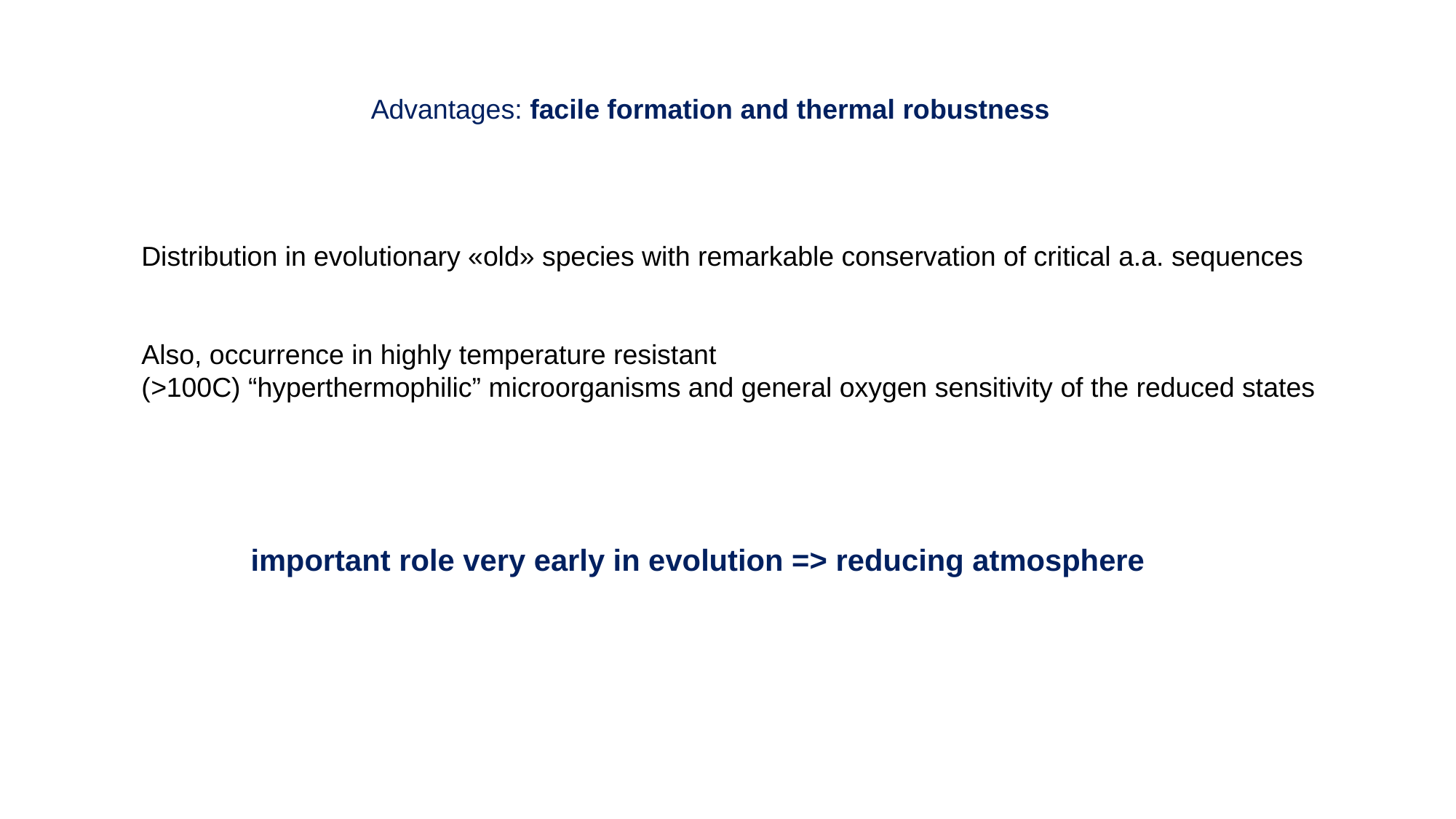

Advantages: facile formation and thermal robustness
Distribution in evolutionary «old» species with remarkable conservation of critical a.a. sequences

Also, occurrence in highly temperature resistant
(>100C) “hyperthermophilic” microorganisms and general oxygen sensitivity of the reduced states
important role very early in evolution => reducing atmosphere